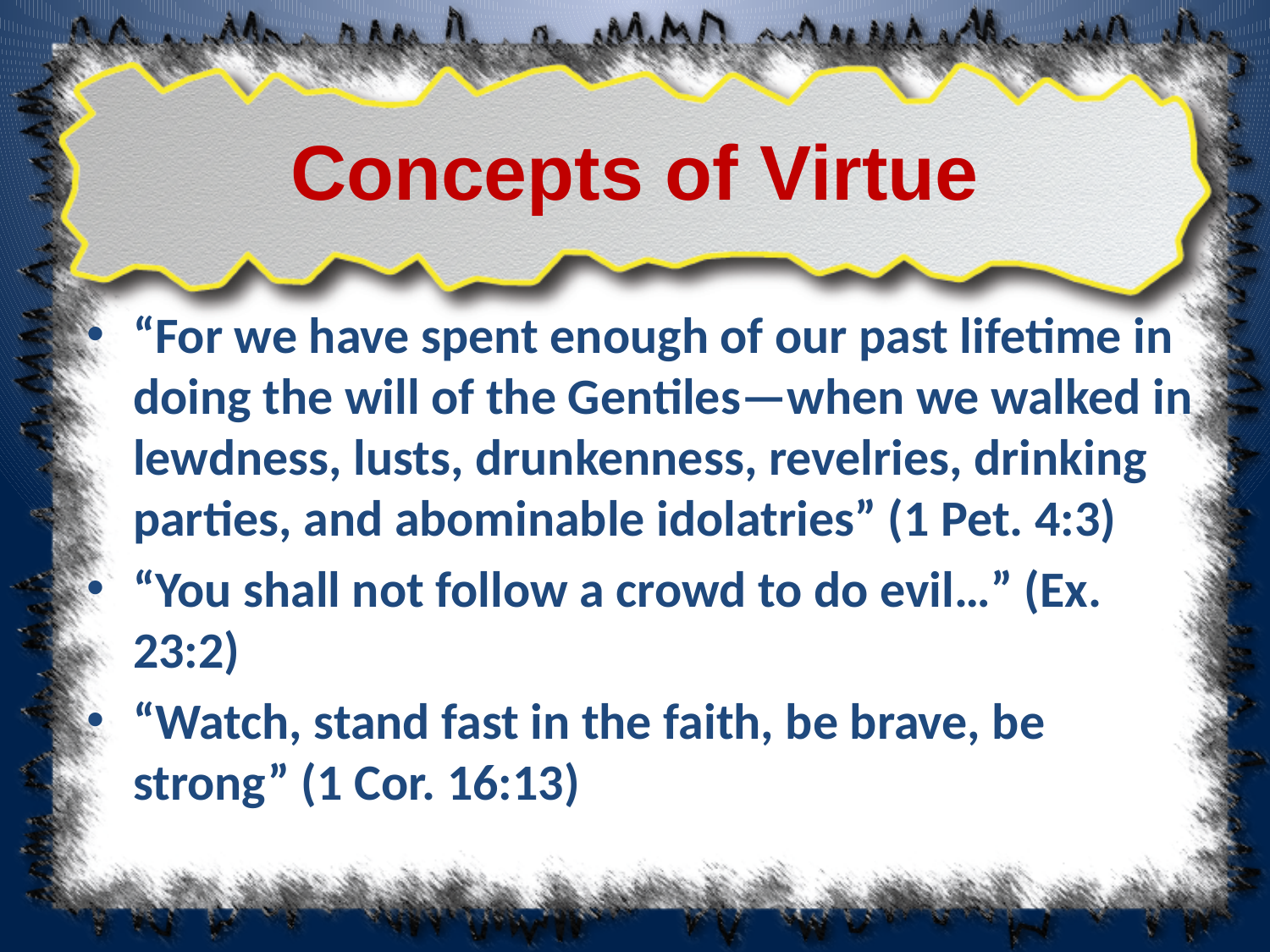

# Concepts of Virtue
“For we have spent enough of our past lifetime in doing the will of the Gentiles—when we walked in lewdness, lusts, drunkenness, revelries, drinking parties, and abominable idolatries” (1 Pet. 4:3)
“You shall not follow a crowd to do evil…” (Ex. 23:2)
“Watch, stand fast in the faith, be brave, be strong” (1 Cor. 16:13)